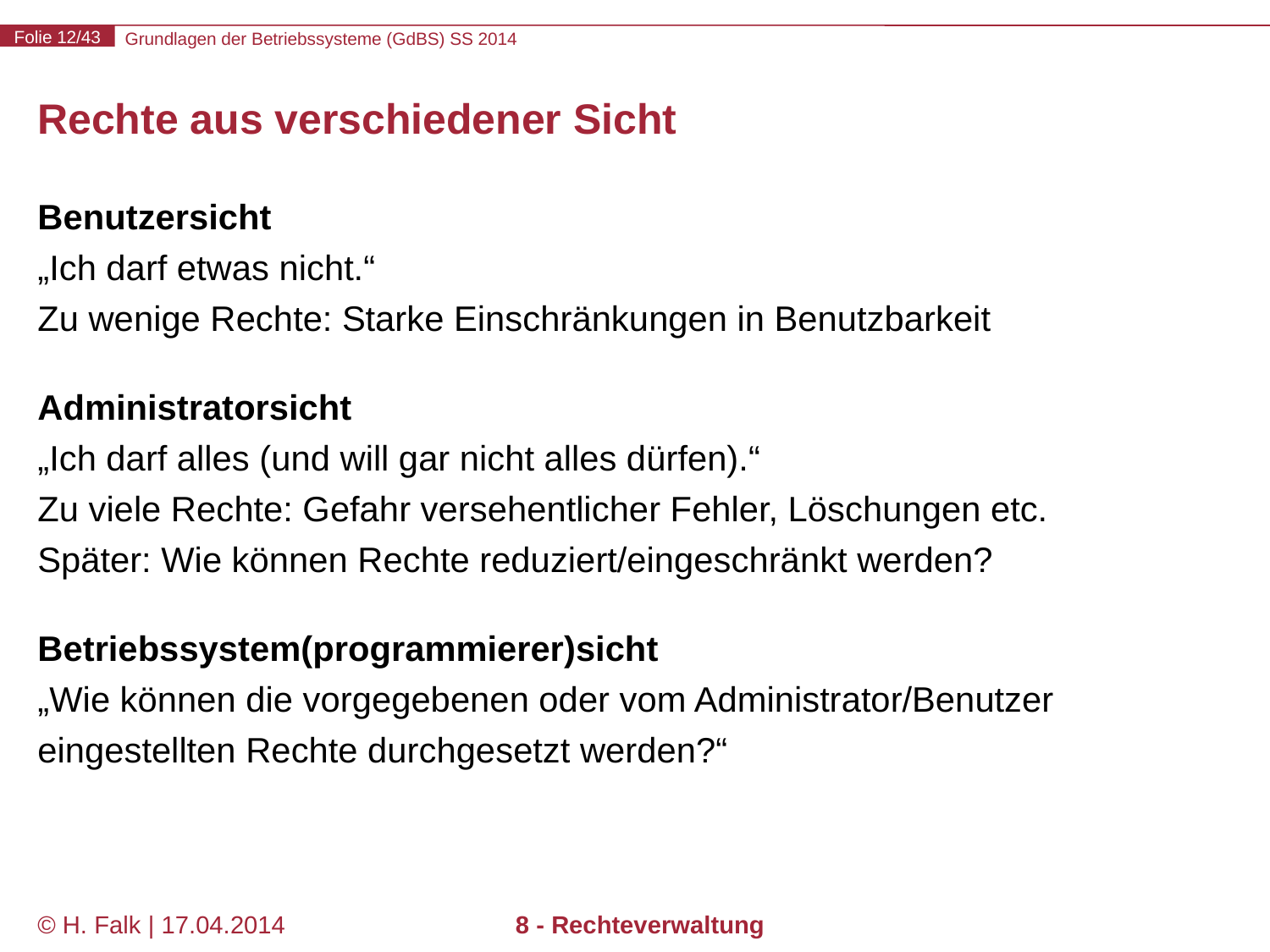

# Rechte aus verschiedener Sicht
Benutzersicht
„Ich darf etwas nicht.“
Zu wenige Rechte: Starke Einschränkungen in Benutzbarkeit

Administratorsicht
„Ich darf alles (und will gar nicht alles dürfen).“
Zu viele Rechte: Gefahr versehentlicher Fehler, Löschungen etc.
Später: Wie können Rechte reduziert/eingeschränkt werden?

Betriebssystem(programmierer)sicht
„Wie können die vorgegebenen oder vom Administrator/Benutzer eingestellten Rechte durchgesetzt werden?“

© H. Falk | 17.04.2014
8 - Rechteverwaltung